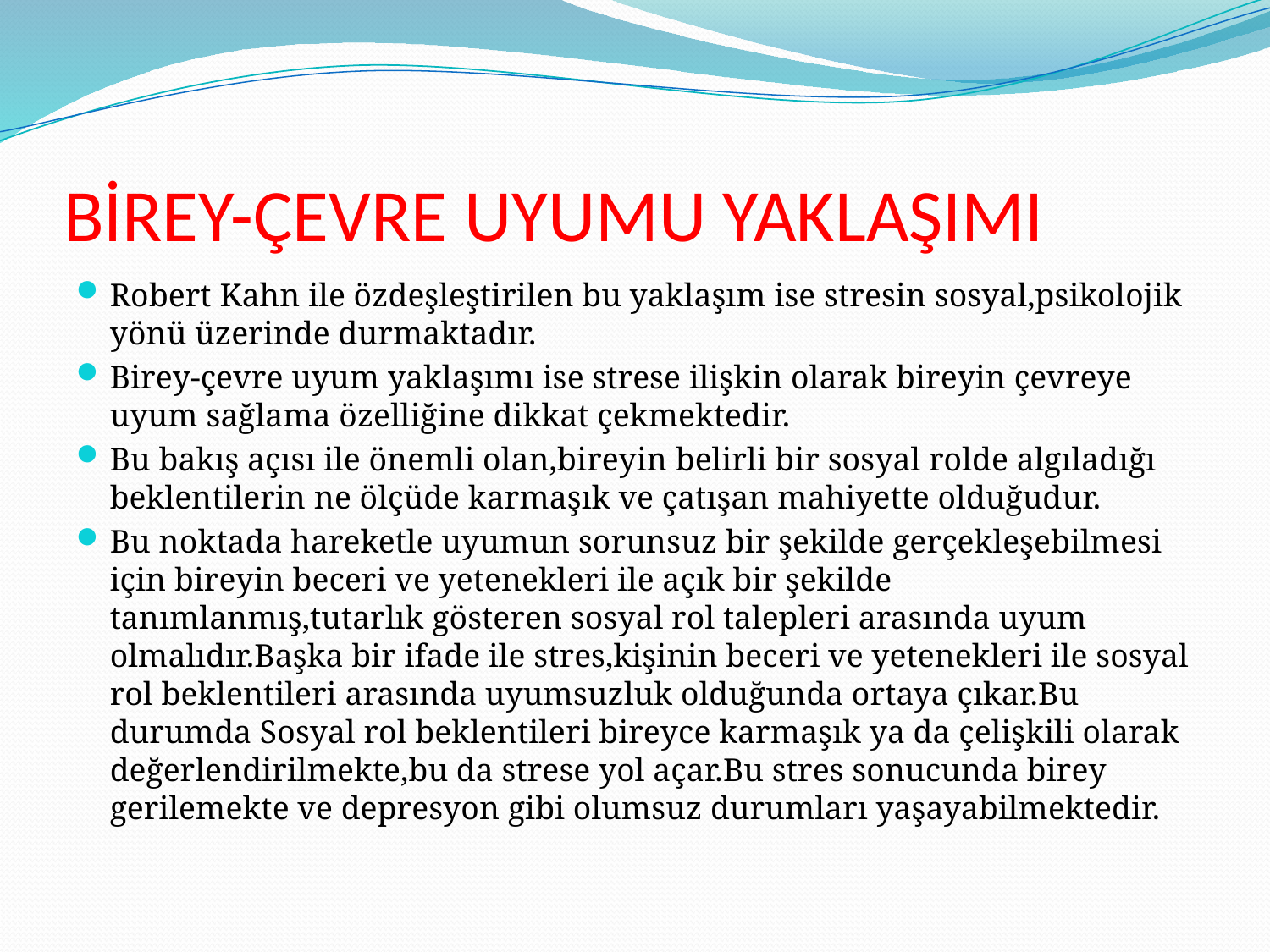

# BİREY-ÇEVRE UYUMU YAKLAŞIMI
Robert Kahn ile özdeşleştirilen bu yaklaşım ise stresin sosyal,psikolojik yönü üzerinde durmaktadır.
Birey-çevre uyum yaklaşımı ise strese ilişkin olarak bireyin çevreye uyum sağlama özelliğine dikkat çekmektedir.
Bu bakış açısı ile önemli olan,bireyin belirli bir sosyal rolde algıladığı beklentilerin ne ölçüde karmaşık ve çatışan mahiyette olduğudur.
Bu noktada hareketle uyumun sorunsuz bir şekilde gerçekleşebilmesi için bireyin beceri ve yetenekleri ile açık bir şekilde tanımlanmış,tutarlık gösteren sosyal rol talepleri arasında uyum olmalıdır.Başka bir ifade ile stres,kişinin beceri ve yetenekleri ile sosyal rol beklentileri arasında uyumsuzluk olduğunda ortaya çıkar.Bu durumda Sosyal rol beklentileri bireyce karmaşık ya da çelişkili olarak değerlendirilmekte,bu da strese yol açar.Bu stres sonucunda birey gerilemekte ve depresyon gibi olumsuz durumları yaşayabilmektedir.